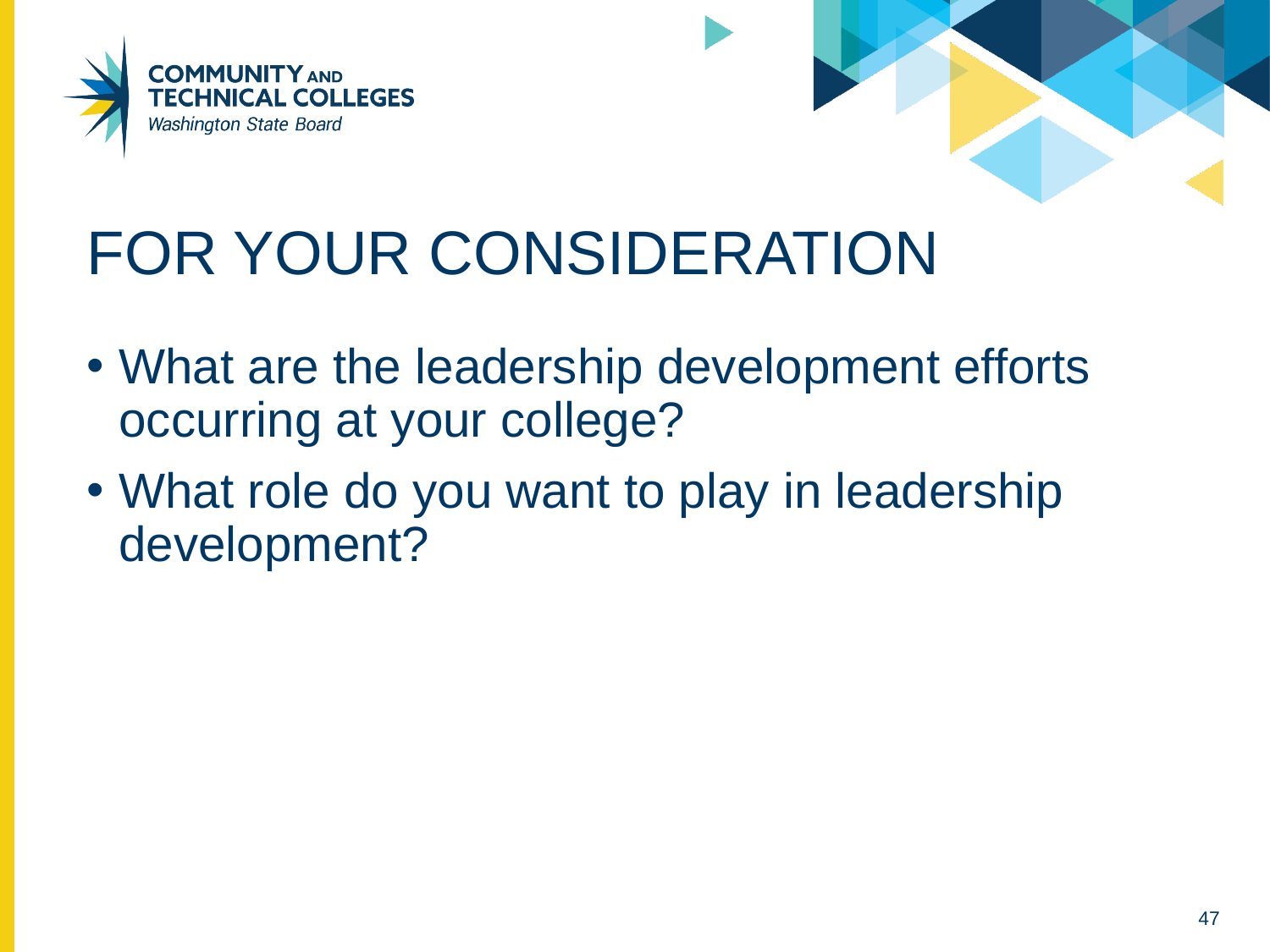

# For Your Consideration
What are the leadership development efforts occurring at your college?
What role do you want to play in leadership development?
47